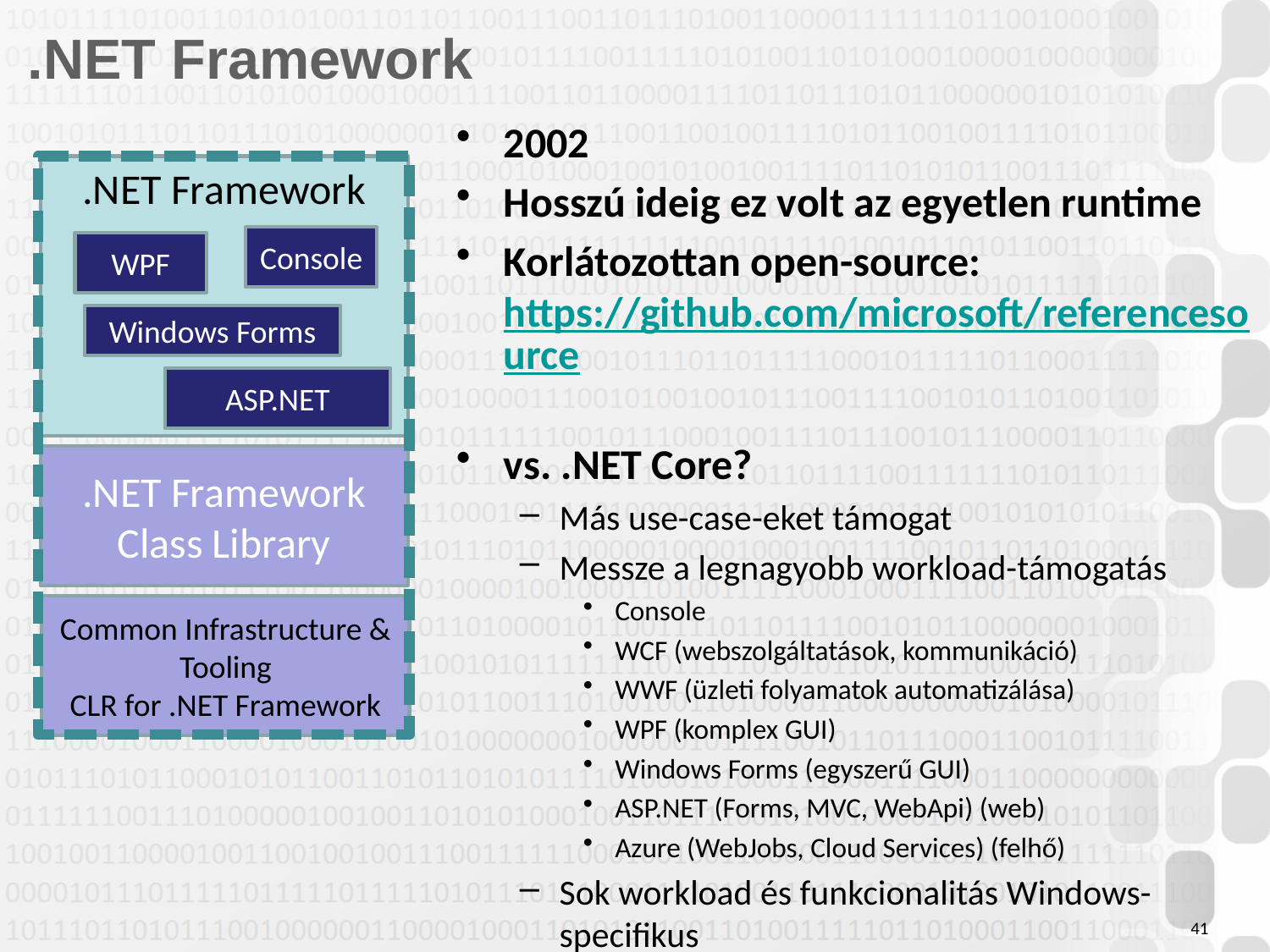

# .NET Framework
2002
Hosszú ideig ez volt az egyetlen runtime
Korlátozottan open-source: https://github.com/microsoft/referencesource
vs. .NET Core?
Más use-case-eket támogat
Messze a legnagyobb workload-támogatás
Console
WCF (webszolgáltatások, kommunikáció)
WWF (üzleti folyamatok automatizálása)
WPF (komplex GUI)
Windows Forms (egyszerű GUI)
ASP.NET (Forms, MVC, WebApi) (web)
Azure (WebJobs, Cloud Services) (felhő)
Sok workload és funkcionalitás Windows-specifikus

.NET Framework
Console
WPF
Windows Forms
ASP.NET
.NET Framework Class Library
Common Infrastructure & Tooling
CLR for .NET Framework
41